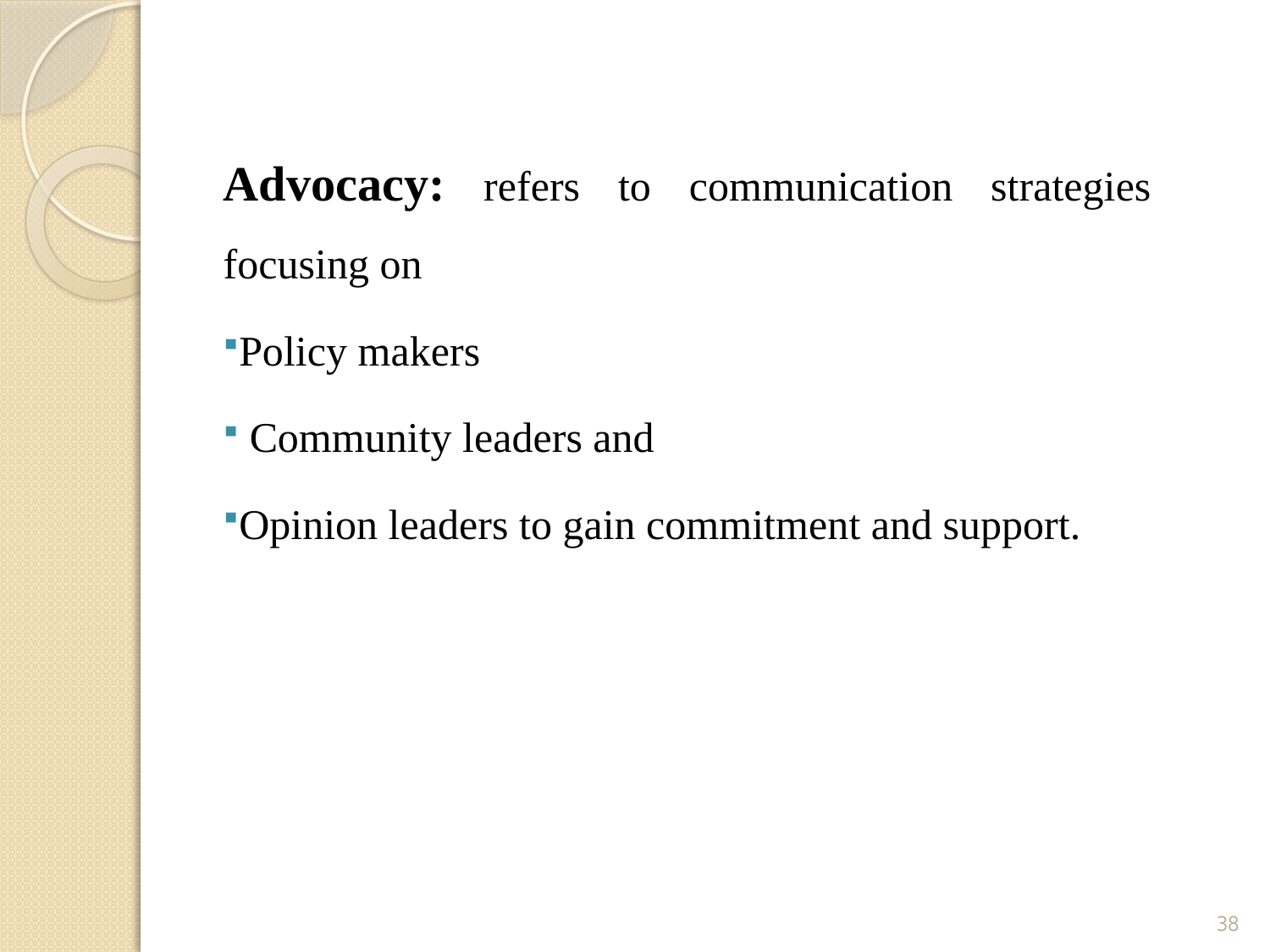

Advocacy: refers to communication strategies focusing on
Policy makers
 Community leaders and
Opinion leaders to gain commitment and support.

38